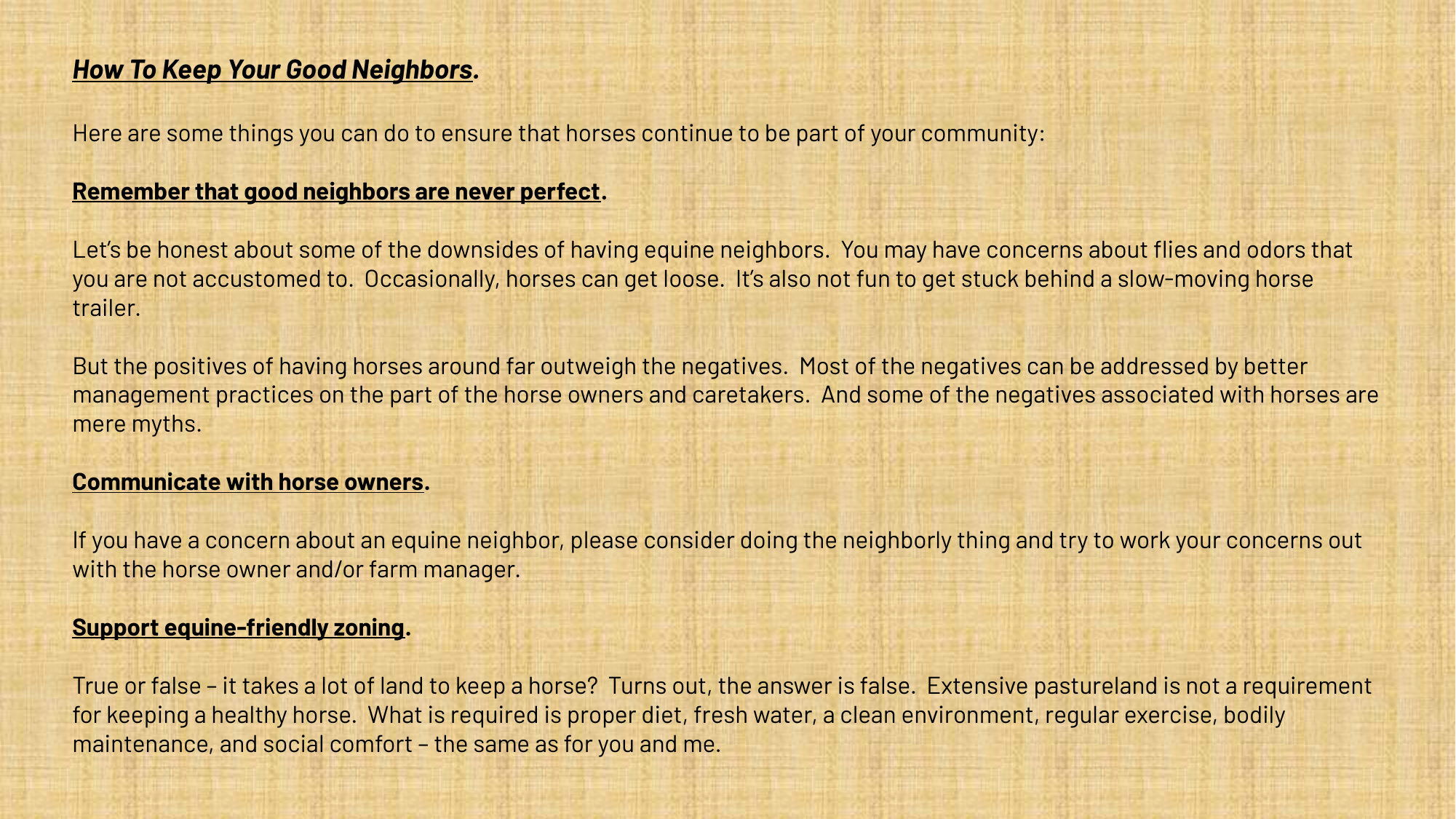

How To Keep Your Good Neighbors.

Here are some things you can do to ensure that horses continue to be part of your community:

Remember that good neighbors are never perfect.

Let’s be honest about some of the downsides of having equine neighbors.  You may have concerns about flies and odors that you are not accustomed to.  Occasionally, horses can get loose.  It’s also not fun to get stuck behind a slow-moving horse trailer.

But the positives of having horses around far outweigh the negatives.  Most of the negatives can be addressed by better
management practices on the part of the horse owners and caretakers.  And some of the negatives associated with horses are mere myths.

Communicate with horse owners.

If you have a concern about an equine neighbor, please consider doing the neighborly thing and try to work your concerns out with the horse owner and/or farm manager.

Support equine-friendly zoning.

True or false – it takes a lot of land to keep a horse?  Turns out, the answer is false.  Extensive pastureland is not a requirement for keeping a healthy horse.  What is required is proper diet, fresh water, a clean environment, regular exercise, bodily maintenance, and social comfort – the same as for you and me.